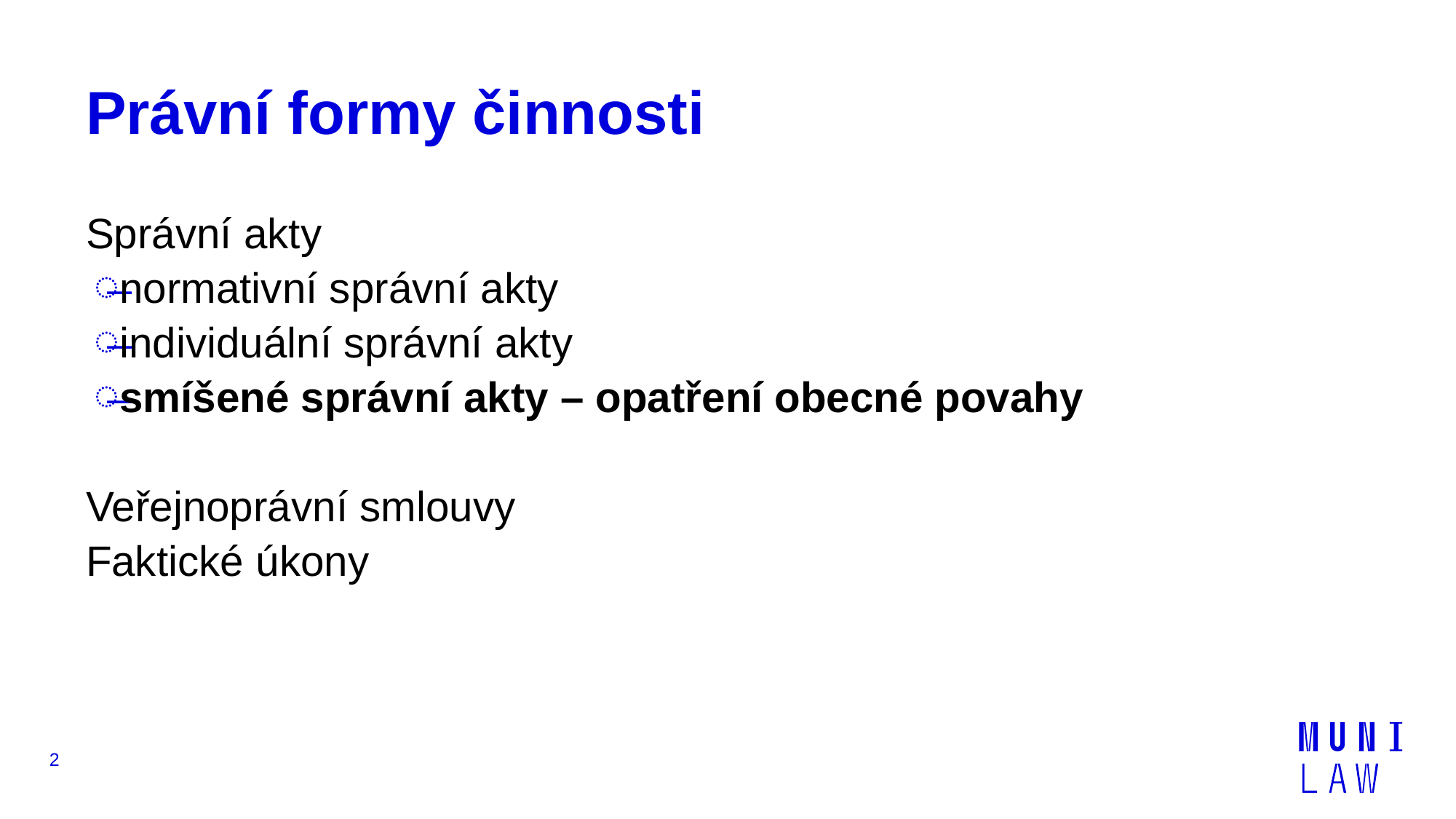

# Právní formy činnosti
Správní akty
normativní správní akty
individuální správní akty
smíšené správní akty – opatření obecné povahy

Veřejnoprávní smlouvy
Faktické úkony
2